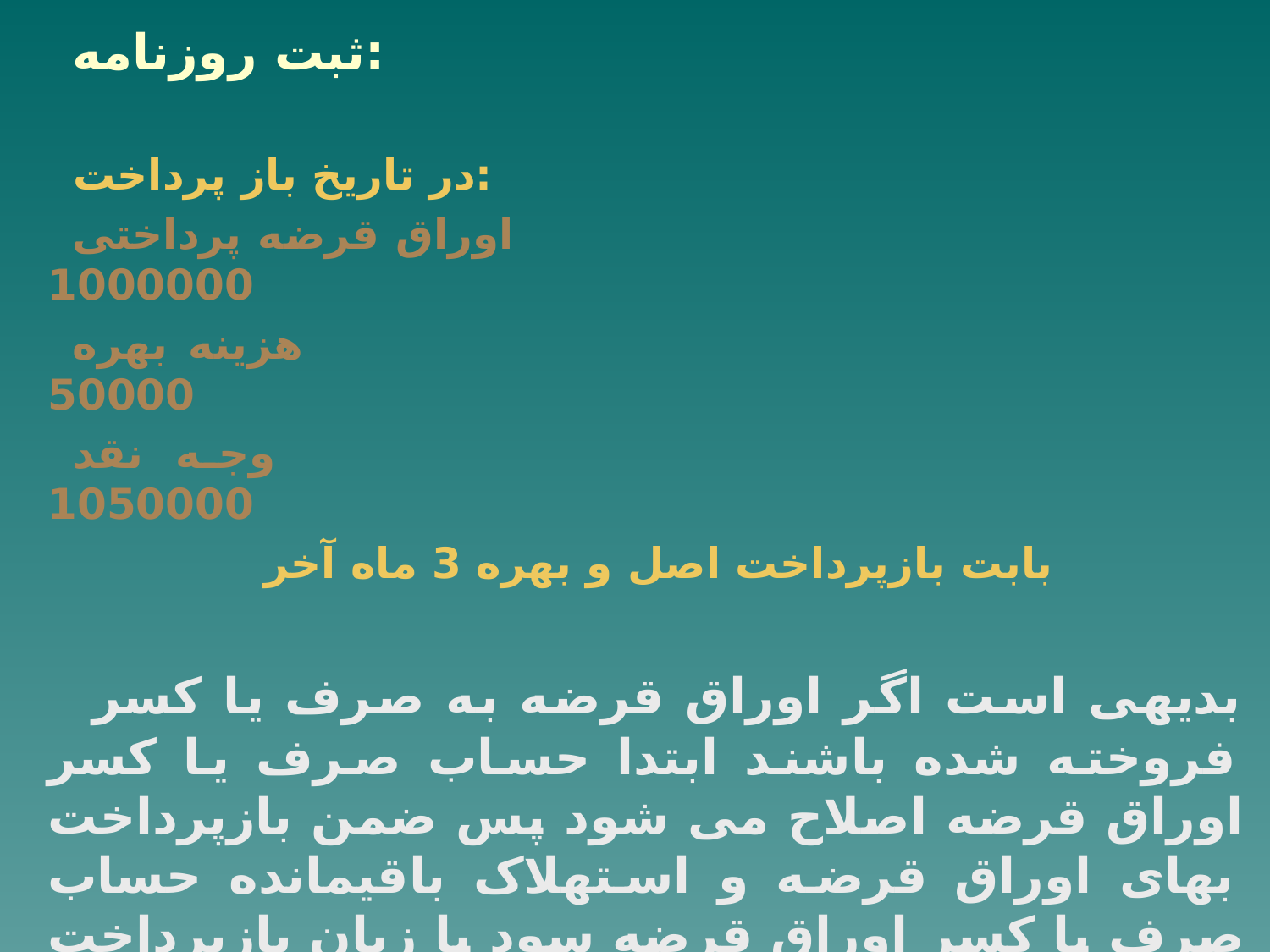

ثبت روزنامه:

در تاریخ باز پرداخت:
اوراق قرضه پرداختی						     1000000
هزینه بهره							         50000
وجه نقد							     1050000
بابت بازپرداخت اصل و بهره 3 ماه آخر

 بدیهی است اگر اوراق قرضه به صرف یا کسر فروخته شده باشند ابتدا حساب صرف یا کسر اوراق قرضه اصلاح می شود پس ضمن بازپرداخت بهای اوراق قرضه و استهلاک باقیمانده حساب صرف یا کسر اوراق قرضه سود یا زیان بازپرداخت اوراق قرضه در حسابها ثبت می شود.